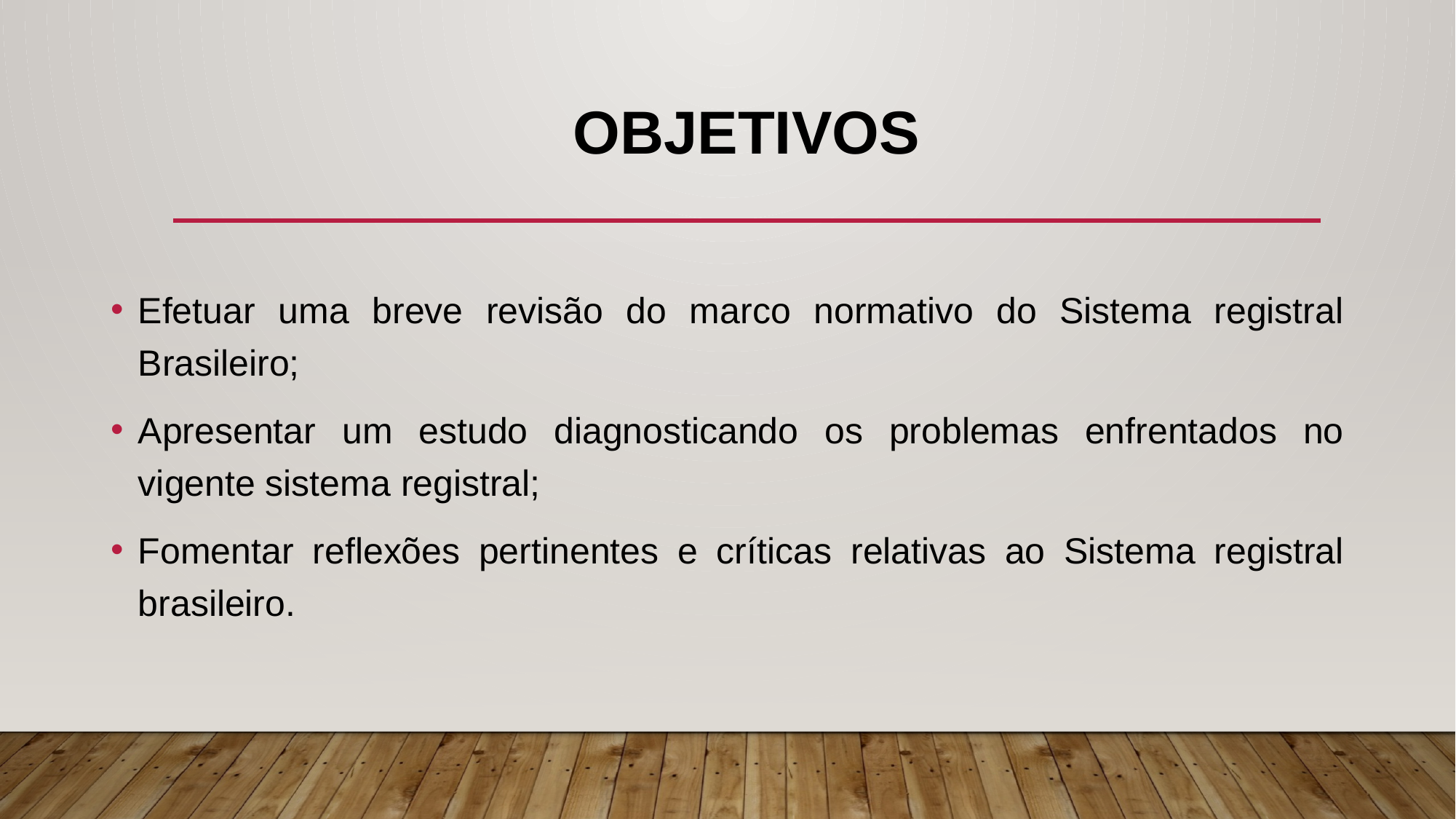

# OBJETIVOS
Efetuar uma breve revisão do marco normativo do Sistema registral Brasileiro;
Apresentar um estudo diagnosticando os problemas enfrentados no vigente sistema registral;
Fomentar reflexões pertinentes e críticas relativas ao Sistema registral brasileiro.